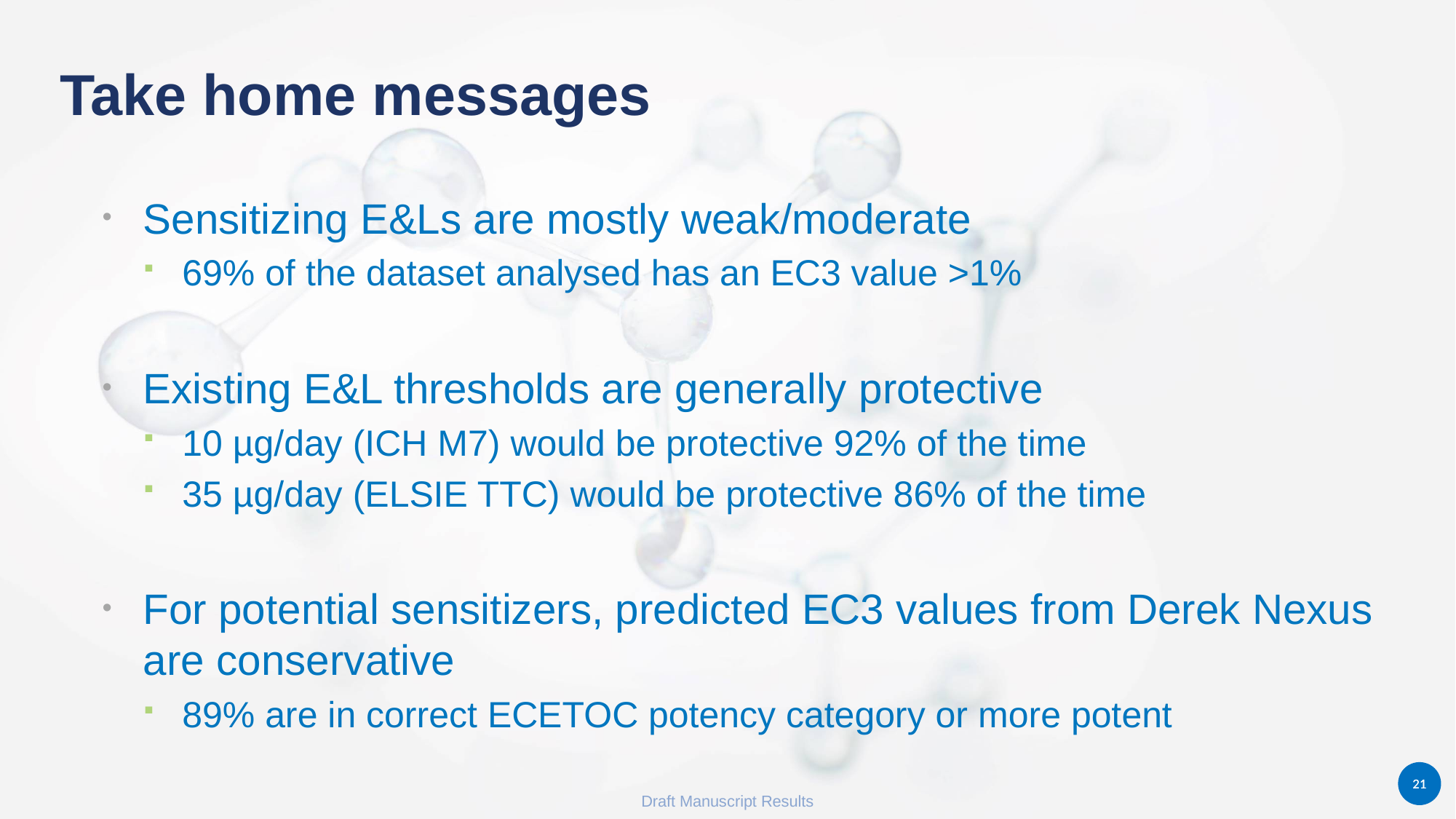

Take home messages
Sensitizing E&Ls are mostly weak/moderate
69% of the dataset analysed has an EC3 value >1%

Existing E&L thresholds are generally protective
10 µg/day (ICH M7) would be protective 92% of the time
35 µg/day (ELSIE TTC) would be protective 86% of the time

For potential sensitizers, predicted EC3 values from Derek Nexus are conservative
89% are in correct ECETOC potency category or more potent
21
Draft Manuscript Results